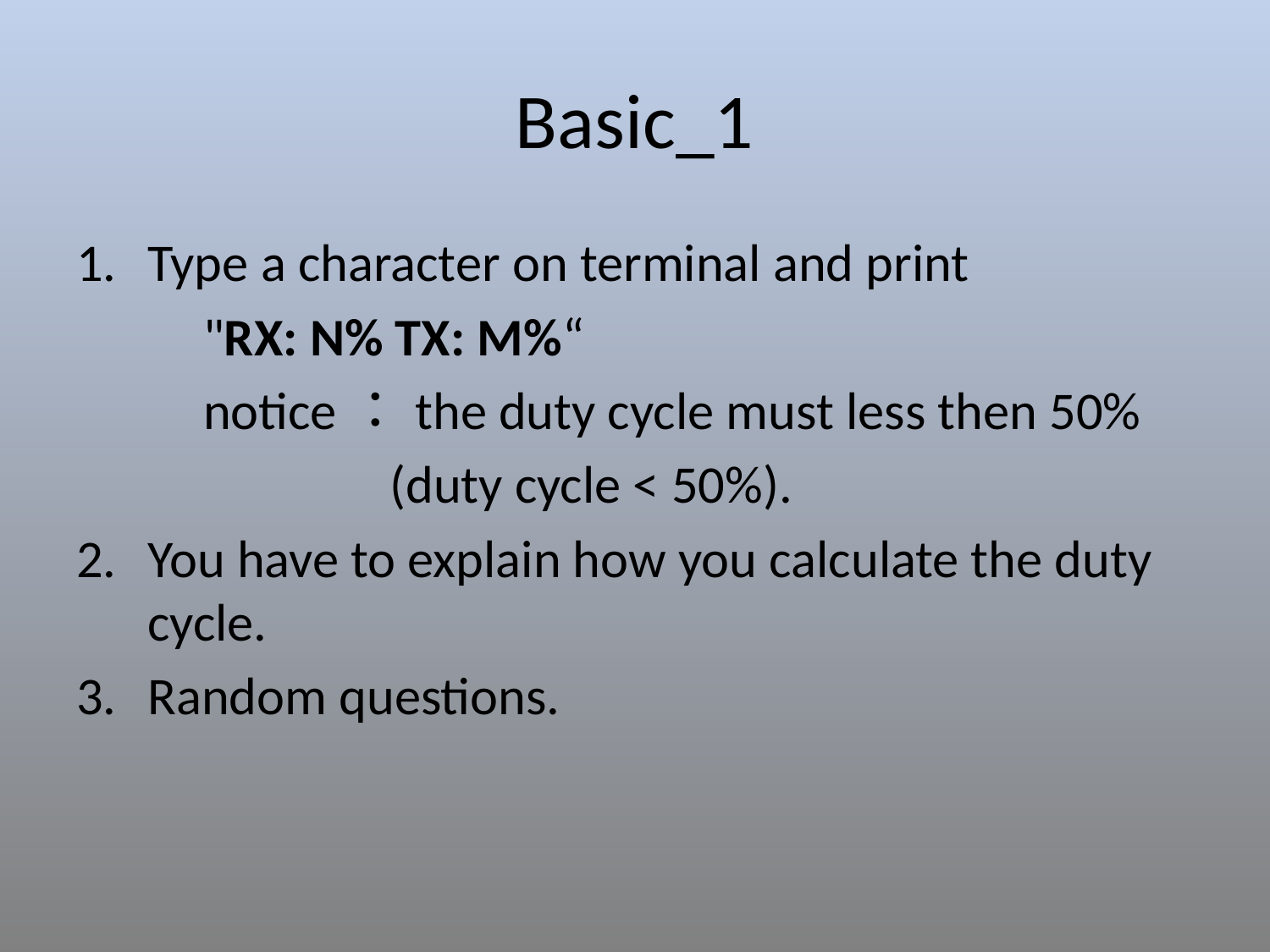

# Basic_1
Type a character on terminal and print
	"RX: N% TX: M%“
	notice：the duty cycle must less then 50%
                          (duty cycle < 50%).
You have to explain how you calculate the duty cycle.
Random questions.